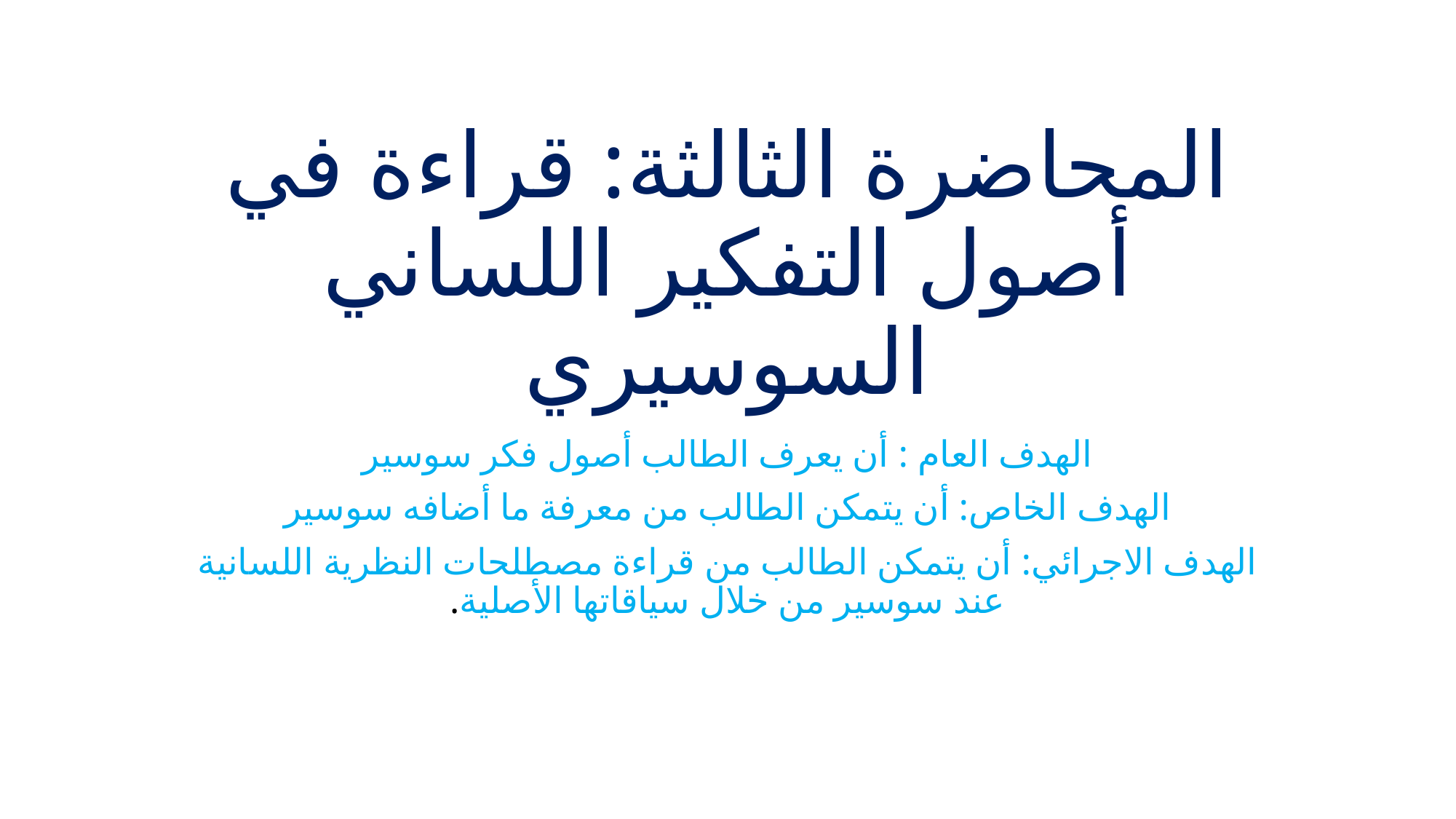

# المحاضرة الثالثة: قراءة في أصول التفكير اللساني السوسيري
الهدف العام : أن يعرف الطالب أصول فكر سوسير
الهدف الخاص: أن يتمكن الطالب من معرفة ما أضافه سوسير
الهدف الاجرائي: أن يتمكن الطالب من قراءة مصطلحات النظرية اللسانية عند سوسير من خلال سياقاتها الأصلية.